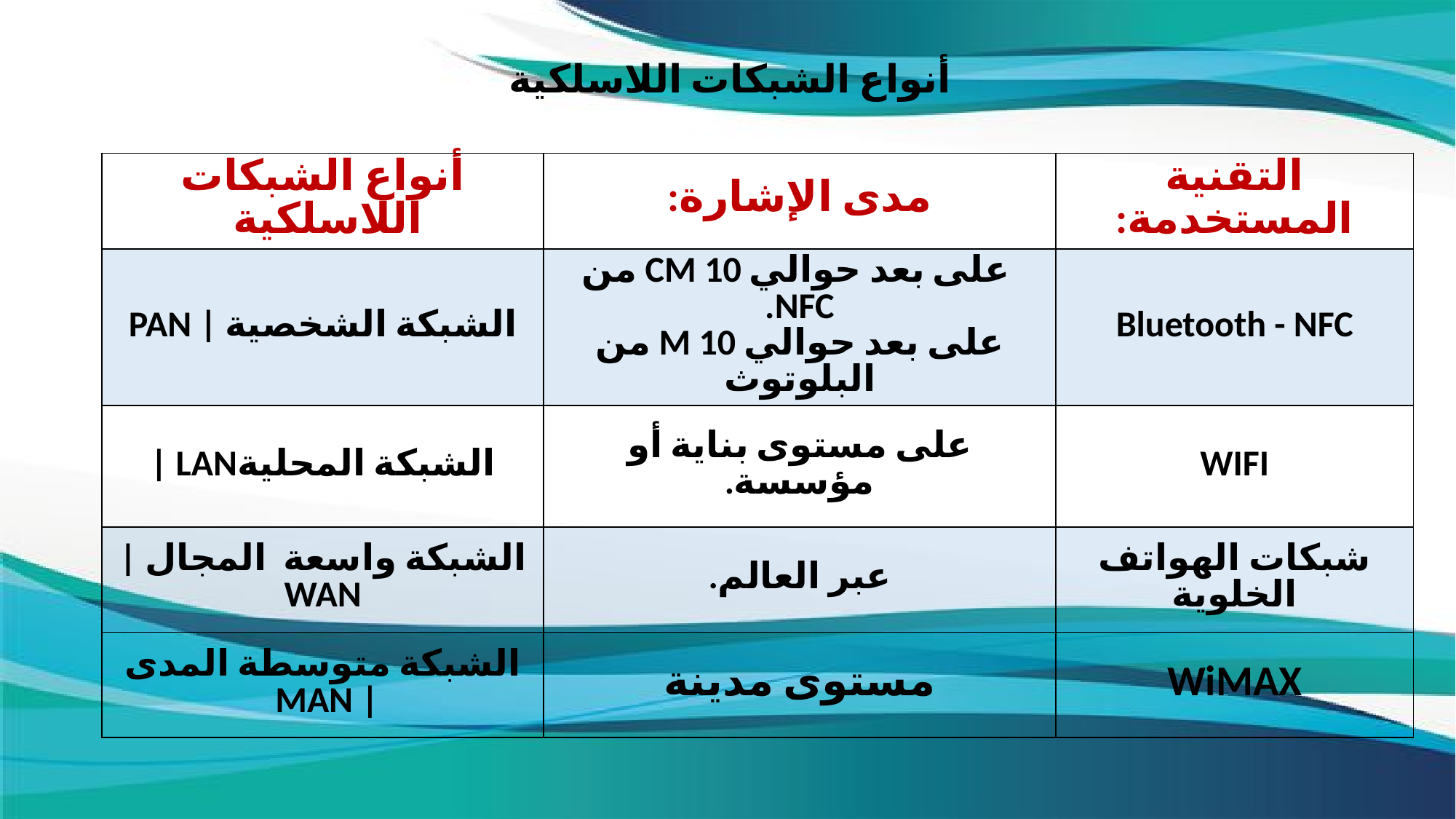

أنواع الشبكات اللاسلكية
| أنواع الشبكات اللاسلكية | مدى الإشارة: | التقنية المستخدمة: |
| --- | --- | --- |
| الشبكة الشخصية | PAN | على بعد حوالي 10 CM من NFC. على بعد حوالي 10 M من البلوتوث | Bluetooth - NFC |
| الشبكة المحليةLAN | | على مستوى بناية أو مؤسسة. | WIFI |
| الشبكة واسعة المجال | WAN | عبر العالم. | شبكات الهواتف الخلوية |
| الشبكة متوسطة المدى | MAN | مستوى مدينة | WiMAX |